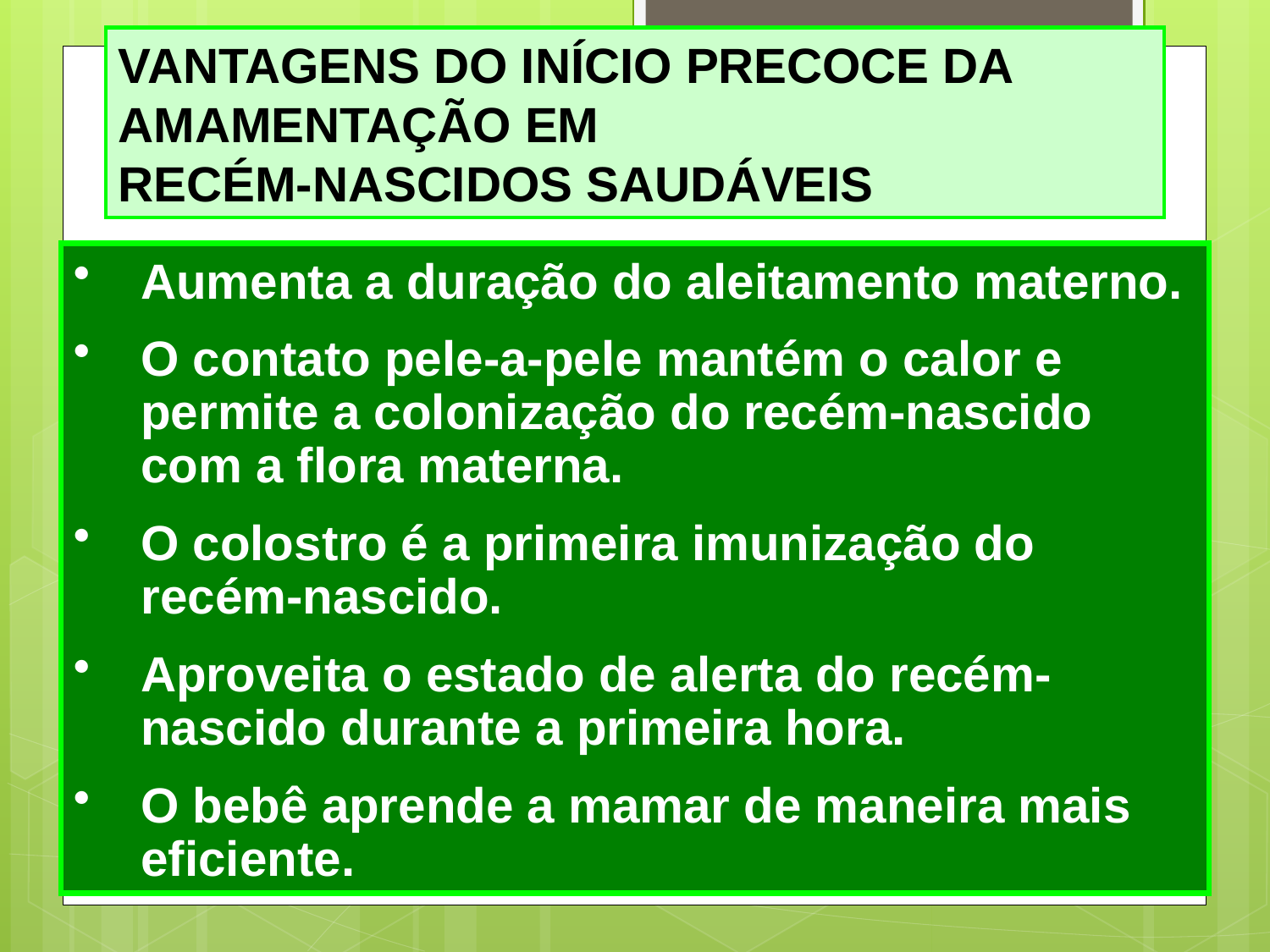

VANTAGENS DO INÍCIO PRECOCE DA AMAMENTAÇÃO EM                                      RECÉM-NASCIDOS SAUDÁVEIS
Aumenta a duração do aleitamento materno.
O contato pele-a-pele mantém o calor e permite a colonização do recém-nascido com a flora materna.
O colostro é a primeira imunização do recém-nascido.
Aproveita o estado de alerta do recém-nascido durante a primeira hora.
O bebê aprende a mamar de maneira mais eficiente.